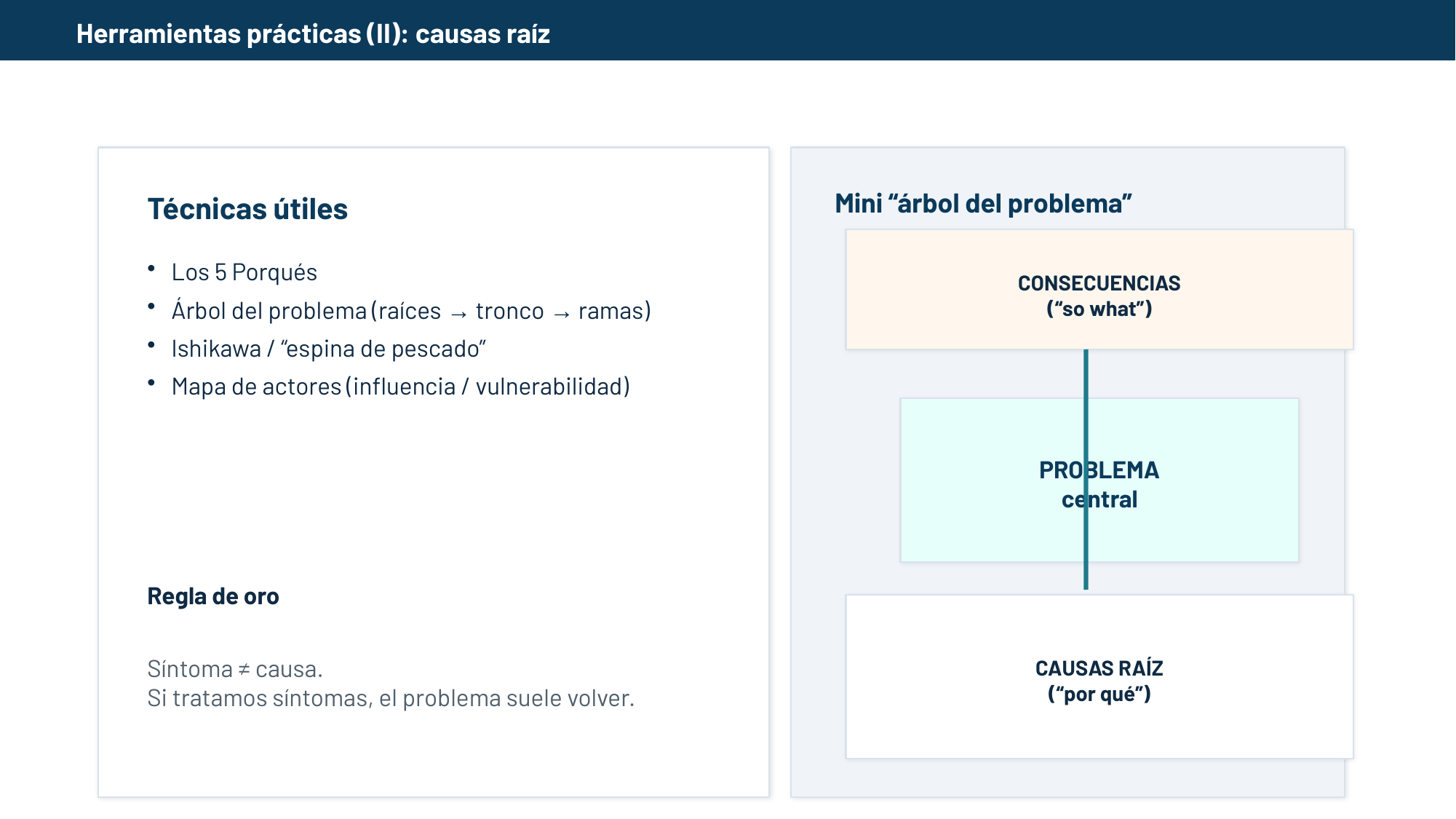

Herramientas prácticas (II): causas raíz

Técnicas útiles
Mini “árbol del problema”

CONSECUENCIAS
(“so what”)
Los 5 Porqués
Árbol del problema (raíces → tronco → ramas)
Ishikawa / “espina de pescado”
Mapa de actores (influencia / vulnerabilidad)

PROBLEMA
central
Regla de oro

CAUSAS RAÍZ
(“por qué”)
Síntoma ≠ causa.
Si tratamos síntomas, el problema suele volver.